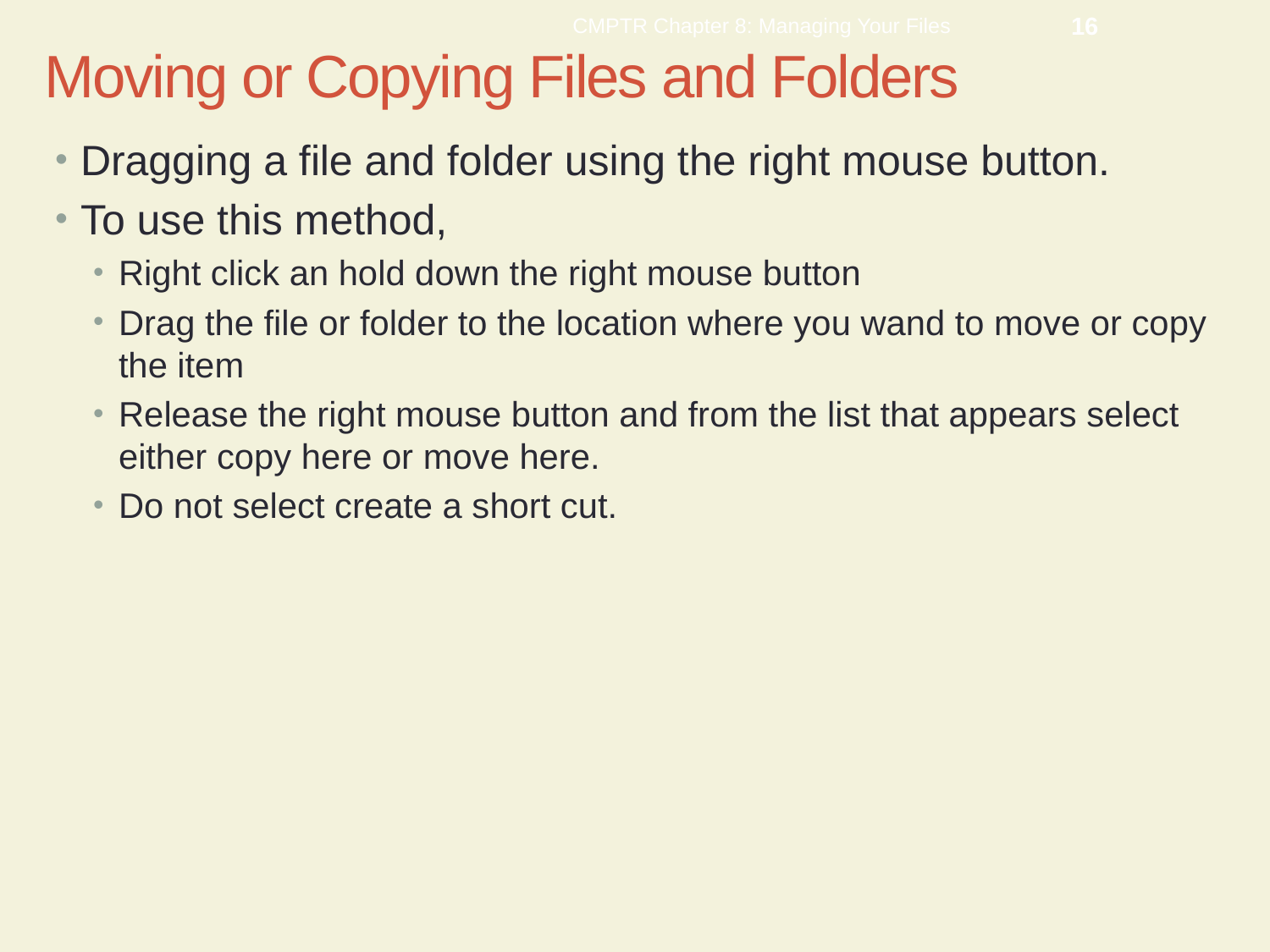

CMPTR Chapter 8: Managing Your Files
16
# Moving or Copying Files and Folders
Dragging a file and folder using the right mouse button.
To use this method,
Right click an hold down the right mouse button
Drag the file or folder to the location where you wand to move or copy the item
Release the right mouse button and from the list that appears select either copy here or move here.
Do not select create a short cut.